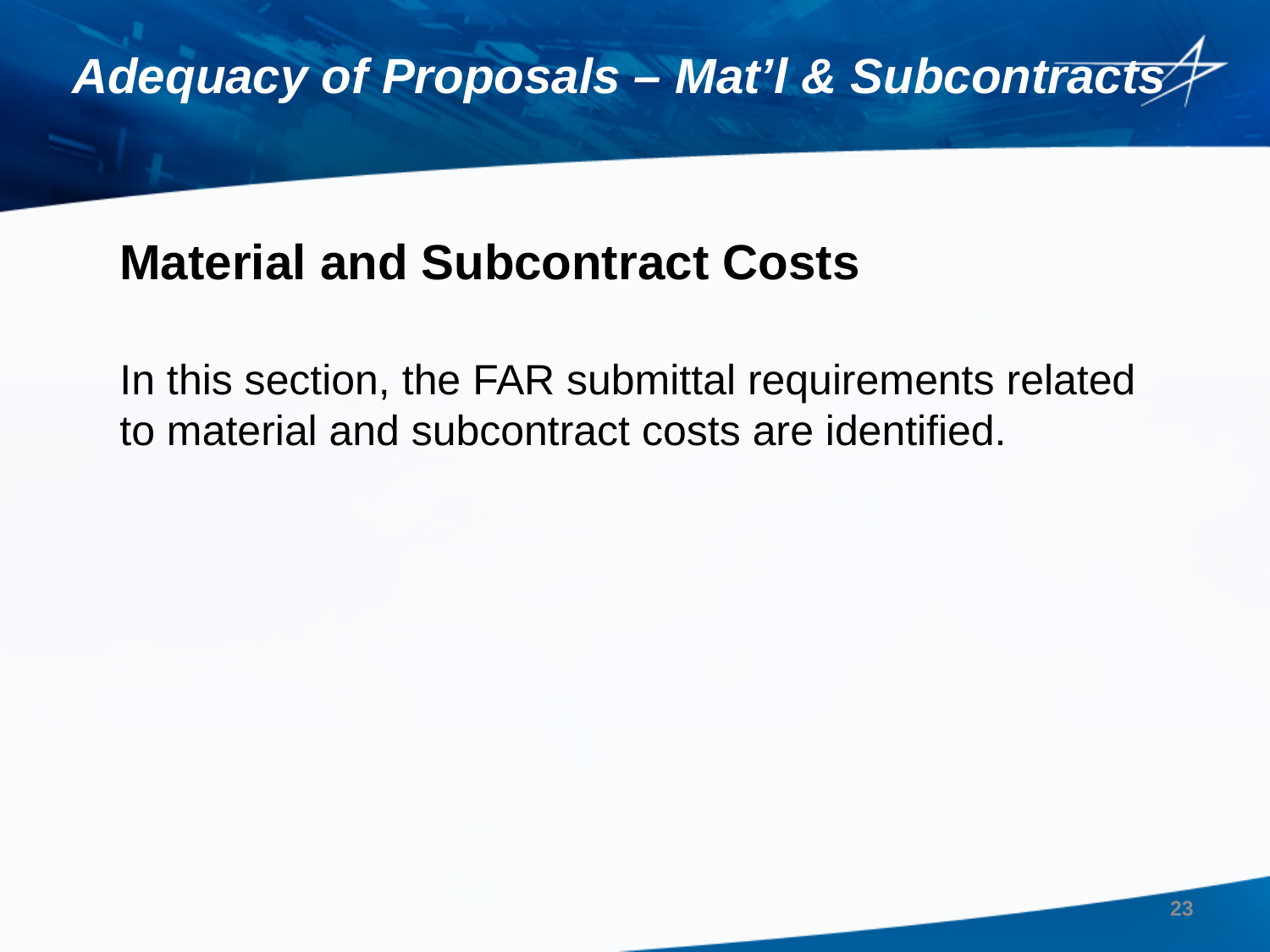

# Adequacy of Proposals – Mat’l & Subcontracts
Material and Subcontract Costs

In this section, the FAR submittal requirements related to material and subcontract costs are identified.
23